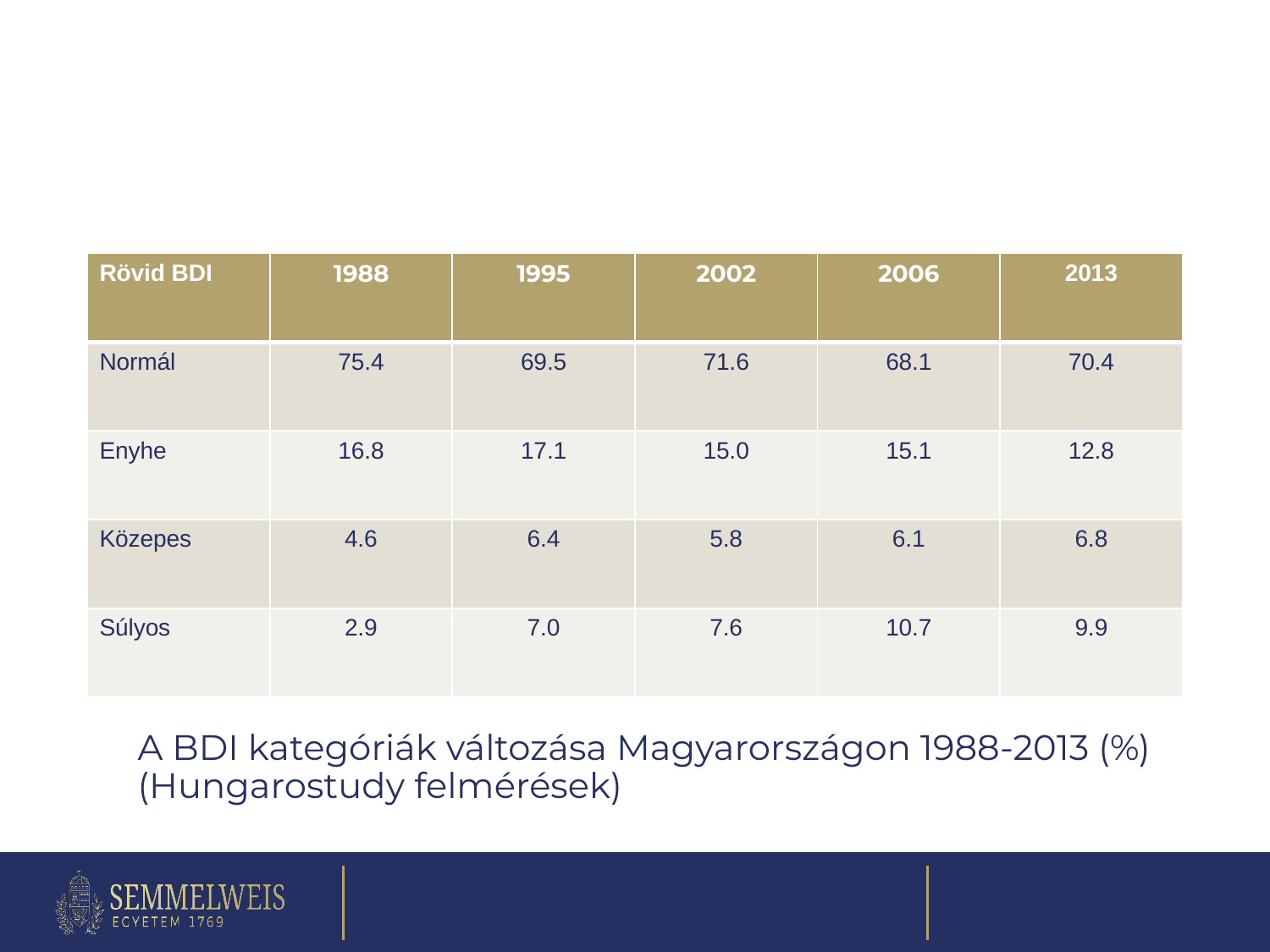

| Rövid BDI | 1988 | 1995 | 2002 | 2006 | 2013 |
| --- | --- | --- | --- | --- | --- |
| Normál | 75.4 | 69.5 | 71.6 | 68.1 | 70.4 |
| Enyhe | 16.8 | 17.1 | 15.0 | 15.1 | 12.8 |
| Közepes | 4.6 | 6.4 | 5.8 | 6.1 | 6.8 |
| Súlyos | 2.9 | 7.0 | 7.6 | 10.7 | 9.9 |
# A BDI kategóriák változása Magyarországon 1988-2013 (%) (Hungarostudy felmérések)